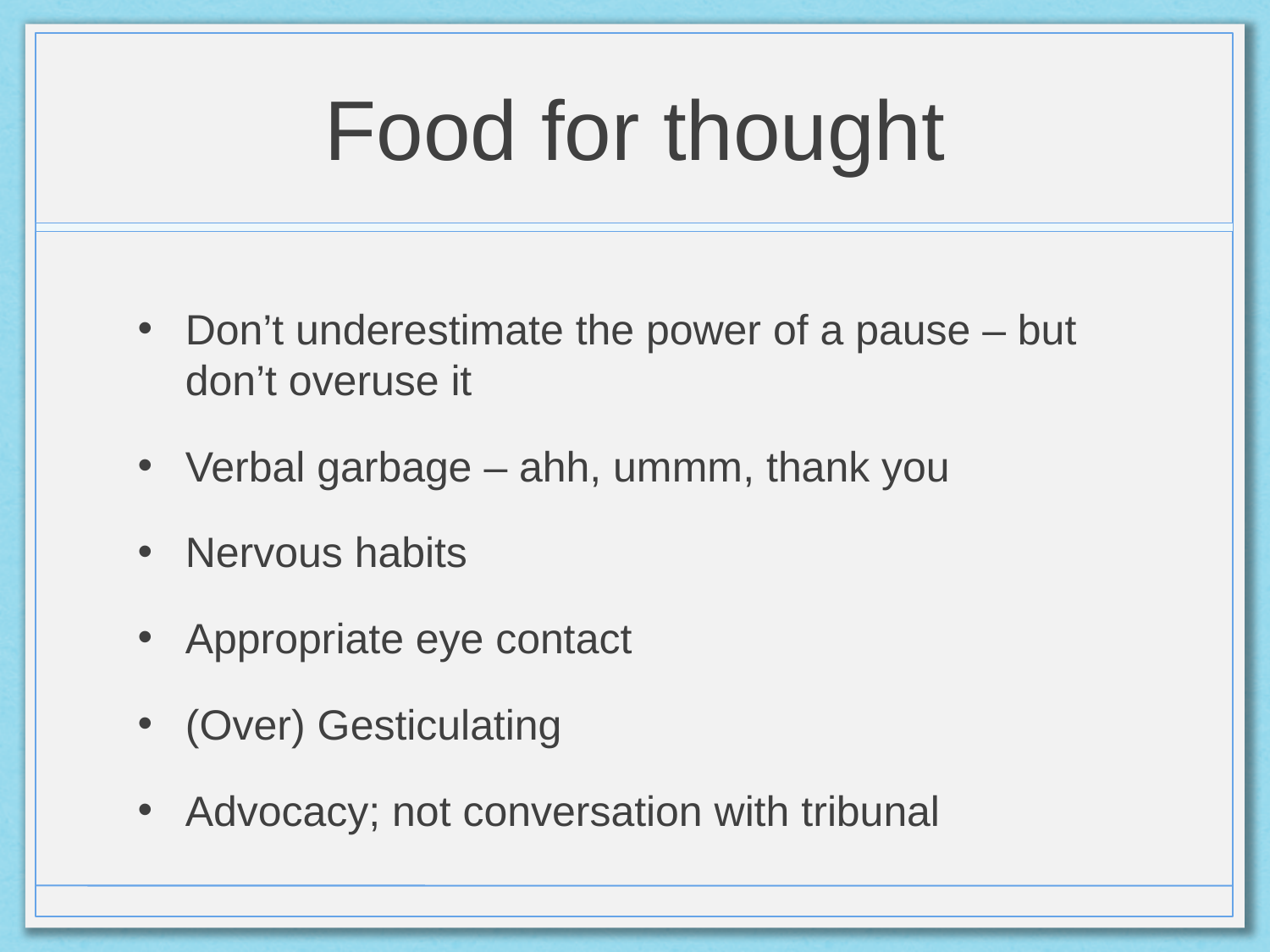

# Food for thought
Don’t underestimate the power of a pause – but don’t overuse it
Verbal garbage – ahh, ummm, thank you
Nervous habits
Appropriate eye contact
(Over) Gesticulating
Advocacy; not conversation with tribunal